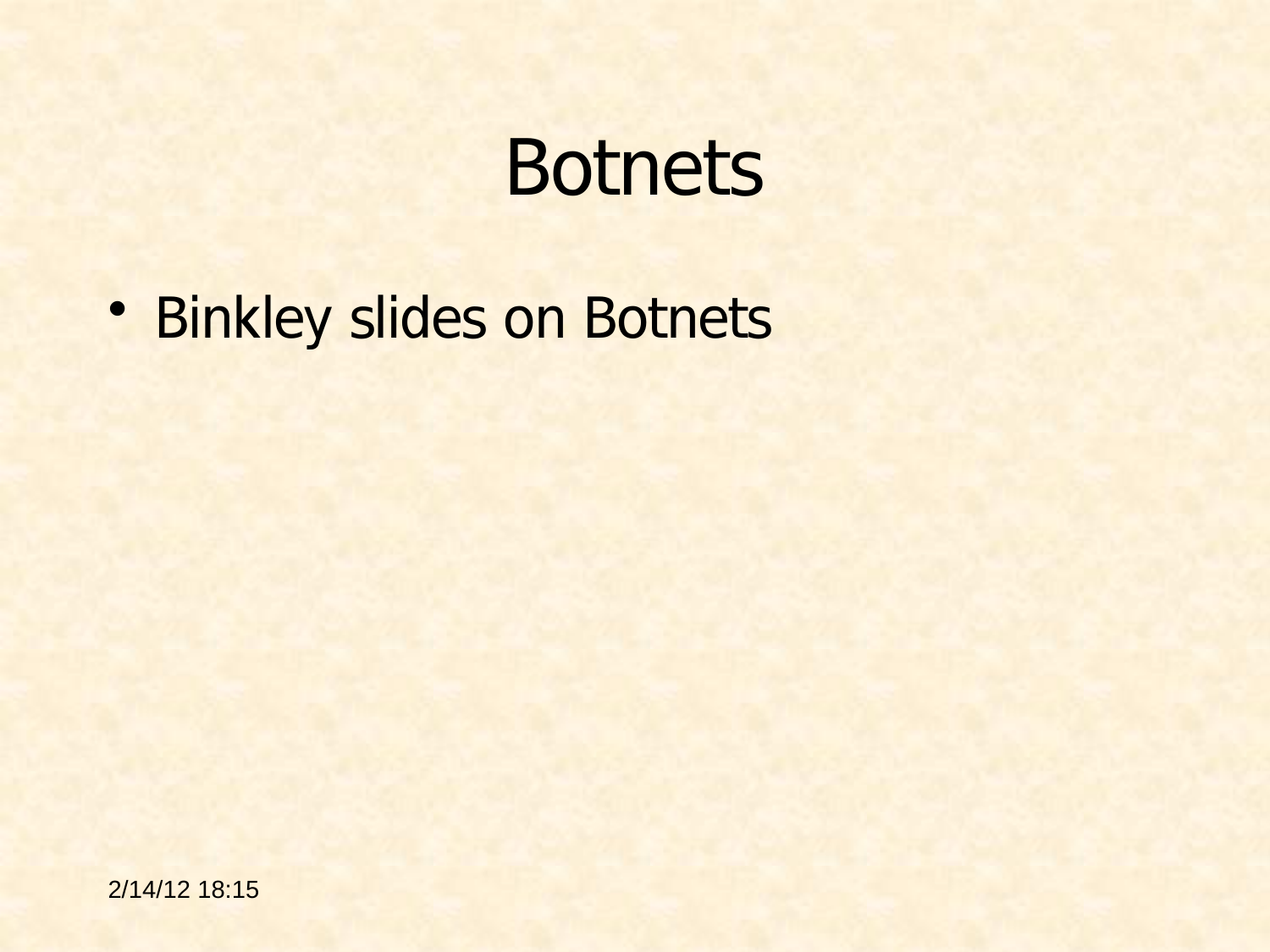

# Botnets
Binkley slides on Botnets
2/14/12 18:15